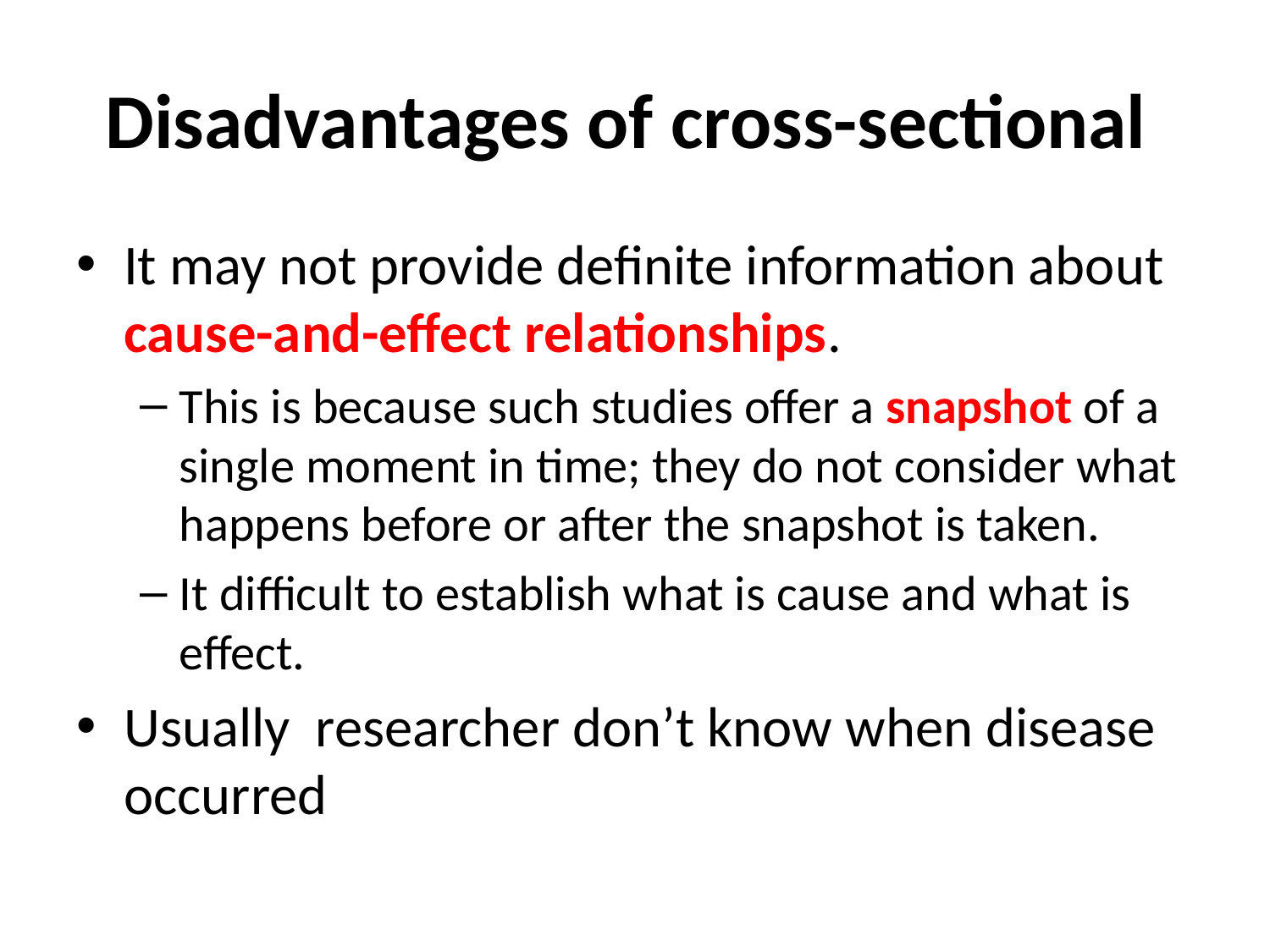

# Disadvantages of cross-sectional
It may not provide definite information about cause-and-effect relationships.
This is because such studies offer a snapshot of a single moment in time; they do not consider what happens before or after the snapshot is taken.
It difficult to establish what is cause and what is effect.
Usually  researcher don’t know when disease occurred